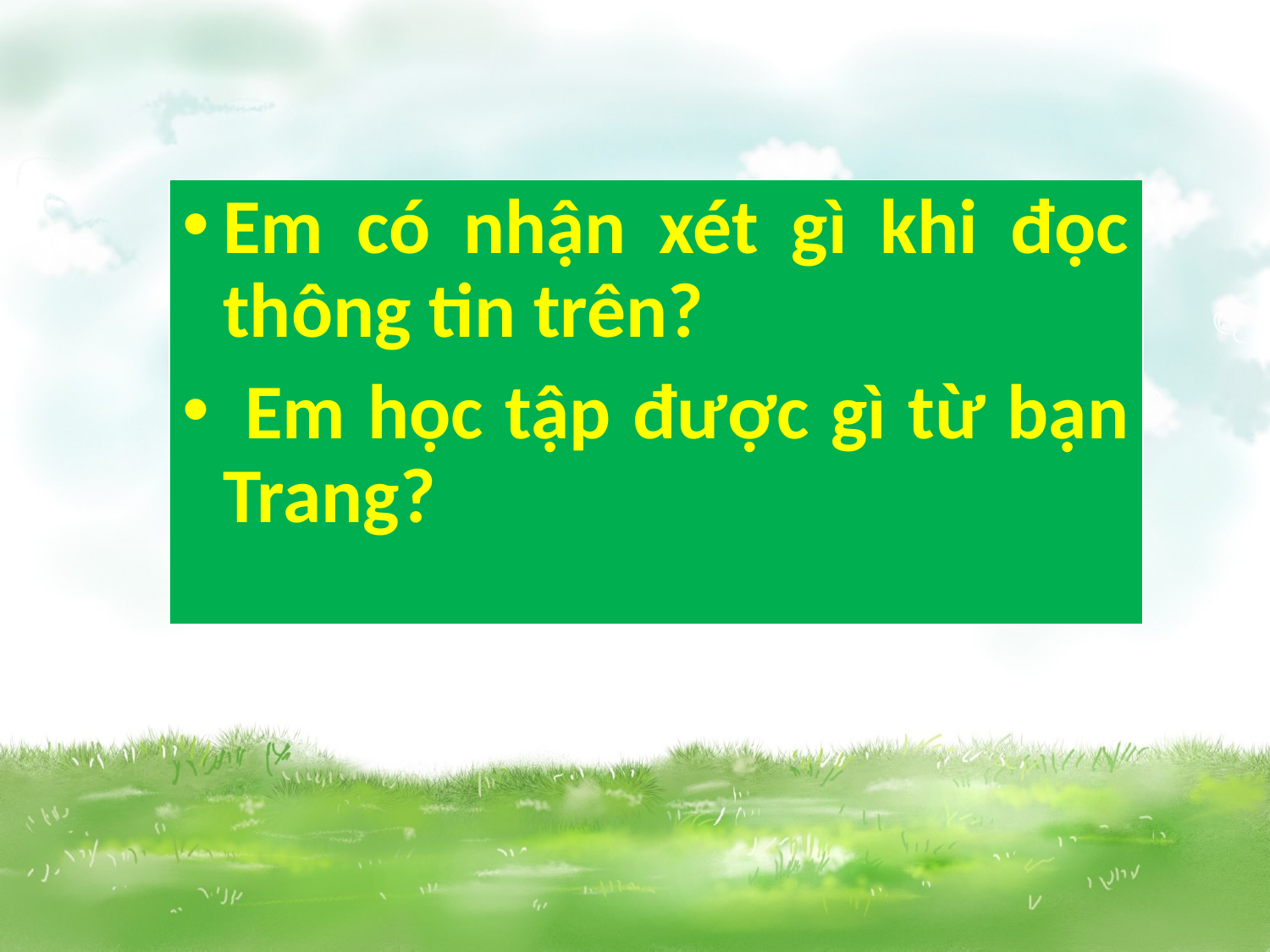

Em có nhận xét gì khi đọc thông tin trên?
 Em học tập được gì từ bạn Trang?